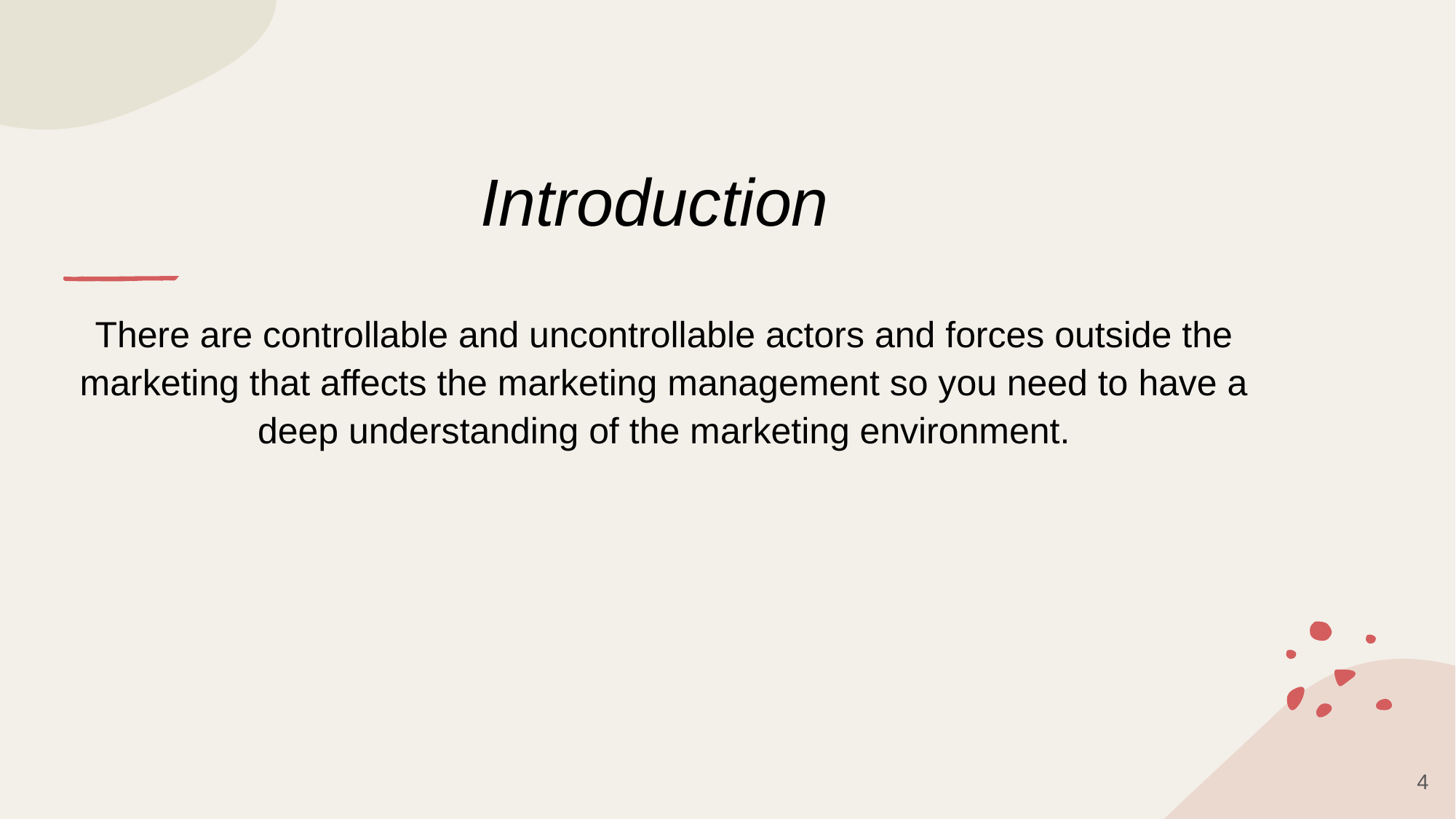

# Introduction
There are controllable and uncontrollable actors and forces outside the marketing that affects the marketing management so you need to have a deep understanding of the marketing environment.
4